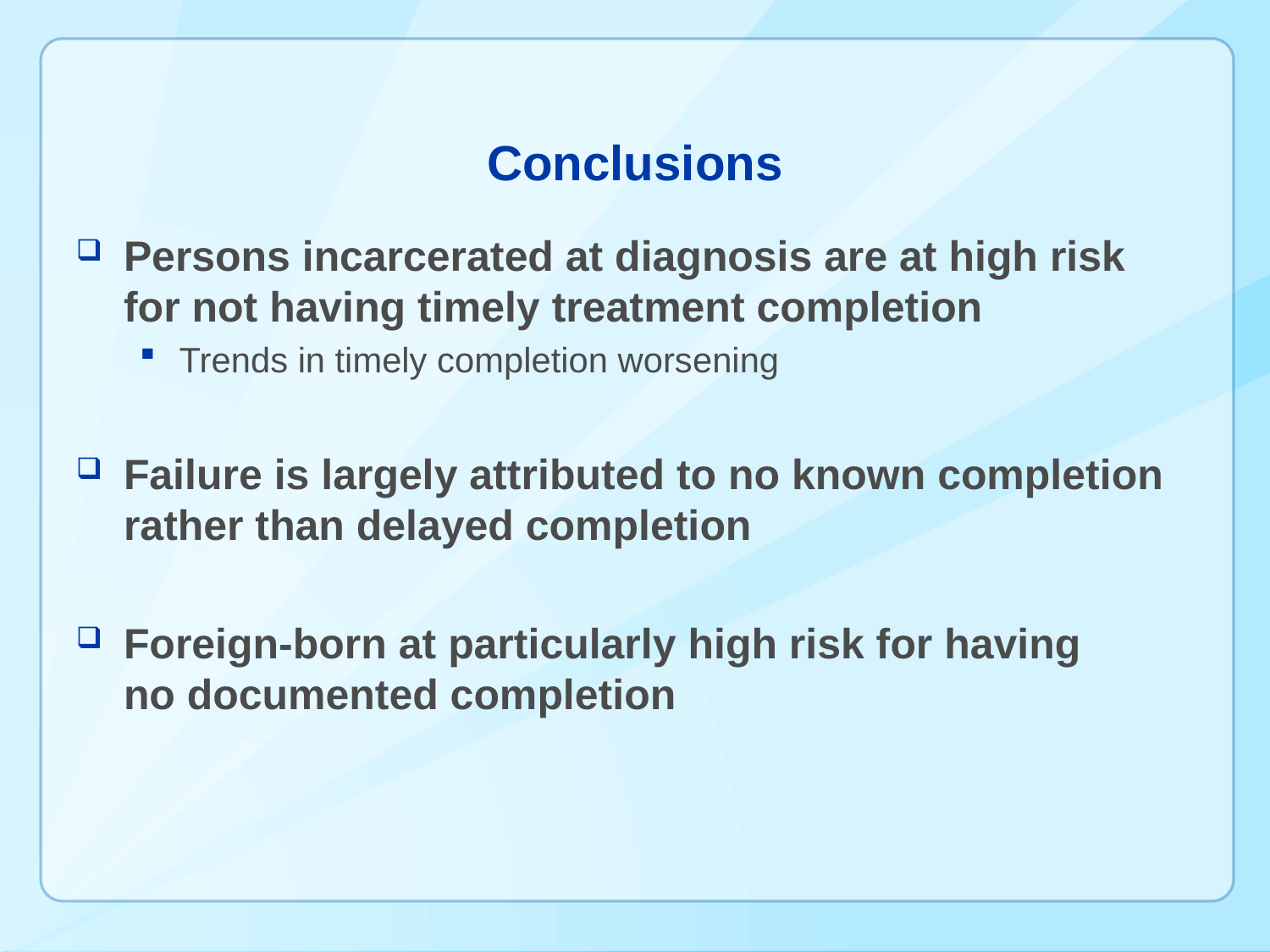

# Conclusions
Persons incarcerated at diagnosis are at high risk for not having timely treatment completion
Trends in timely completion worsening

Failure is largely attributed to no known completion rather than delayed completion

Foreign-born at particularly high risk for having
no documented completion